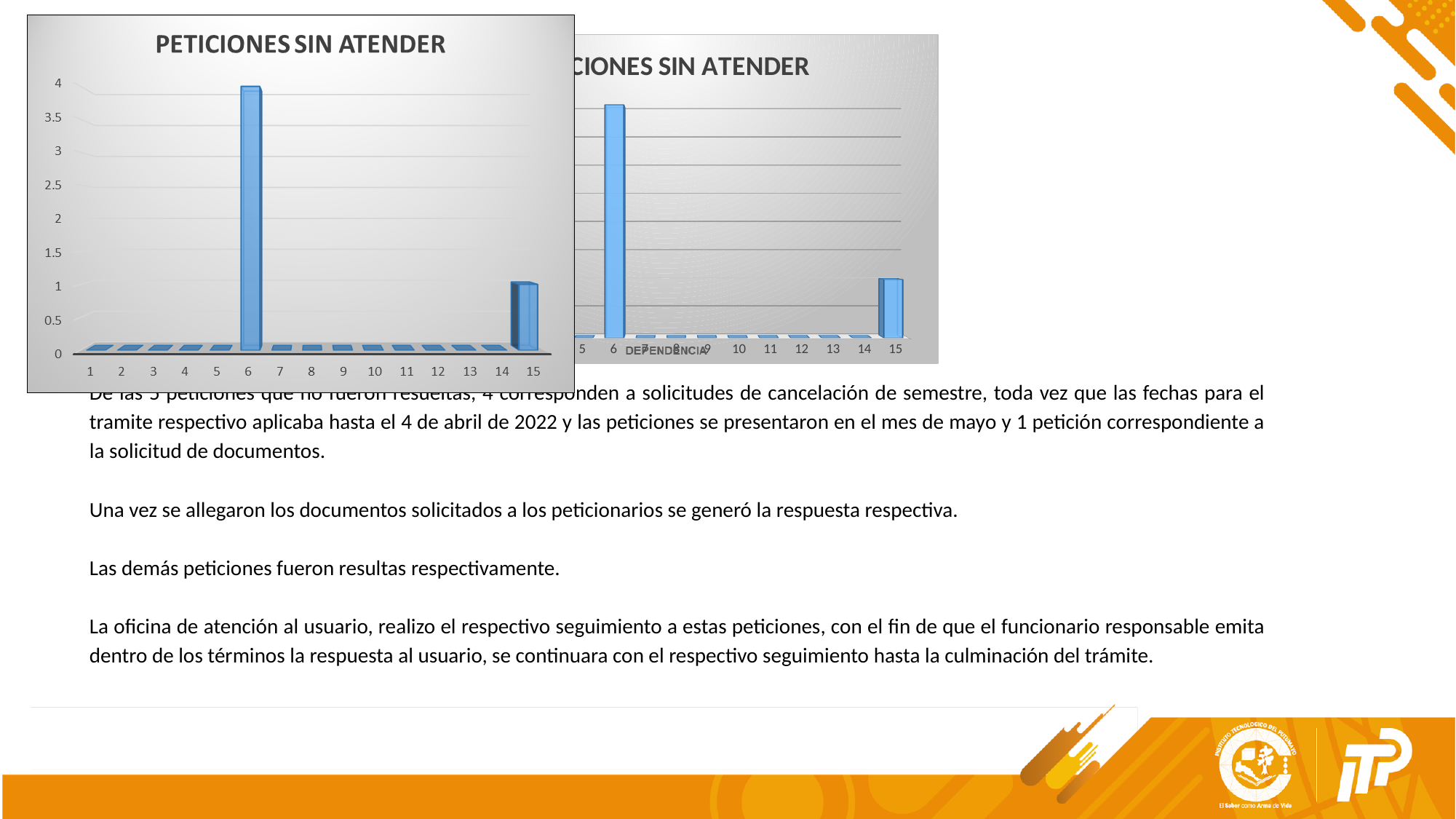

[unsupported chart]

De las 5 peticiones que no fueron resueltas, 4 corresponden a solicitudes de cancelación de semestre, toda vez que las fechas para el tramite respectivo aplicaba hasta el 4 de abril de 2022 y las peticiones se presentaron en el mes de mayo y 1 petición correspondiente a la solicitud de documentos.

Una vez se allegaron los documentos solicitados a los peticionarios se generó la respuesta respectiva.

Las demás peticiones fueron resultas respectivamente.

La oficina de atención al usuario, realizo el respectivo seguimiento a estas peticiones, con el fin de que el funcionario responsable emita dentro de los términos la respuesta al usuario, se continuara con el respectivo seguimiento hasta la culminación del trámite.